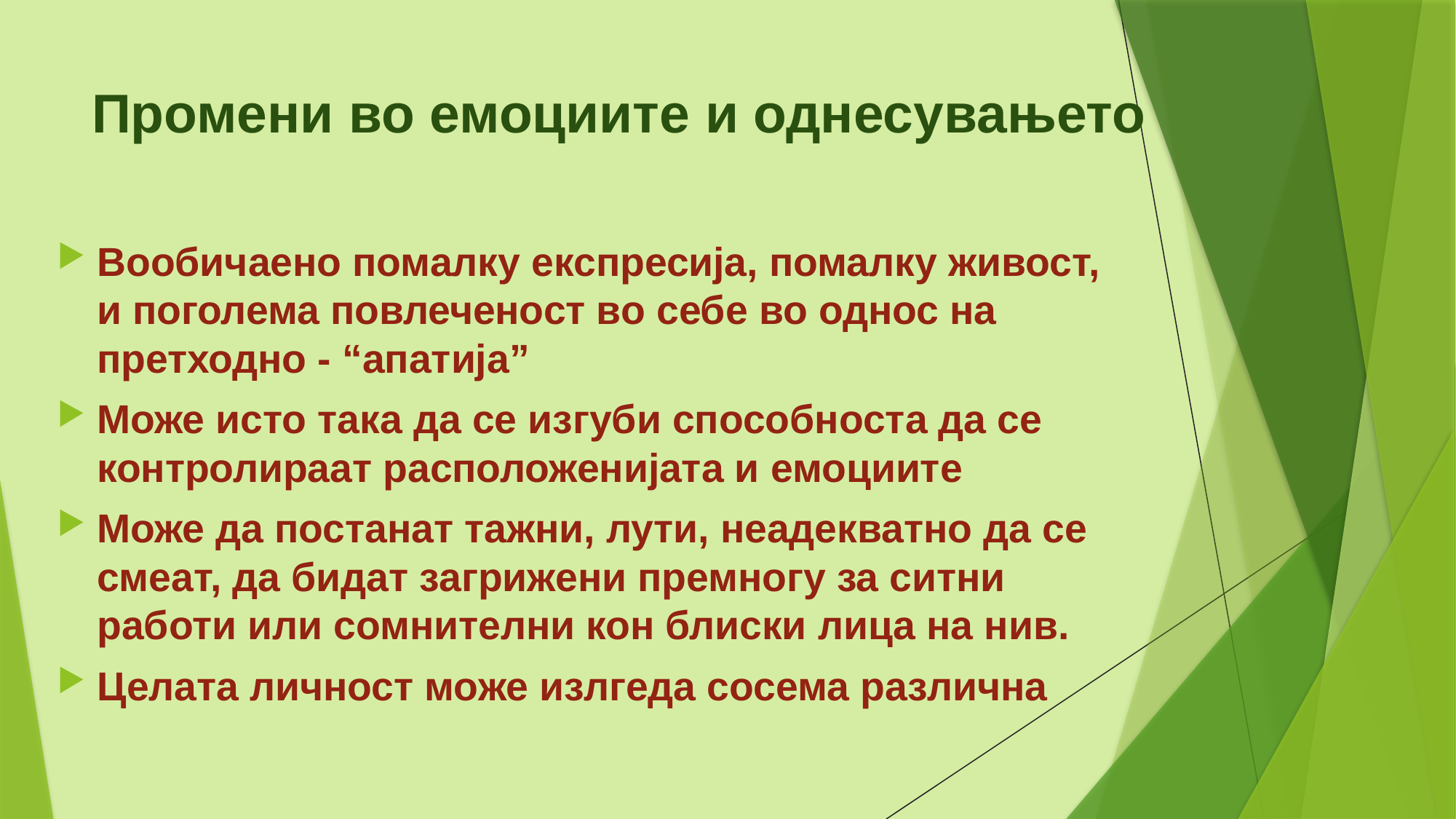

# Промени во емоциите и однесувањето
Вообичаено помалку експресија, помалку живост, и поголема повлеченост во себе во однос на претходно - “апатија”
Може исто така да се изгуби способноста да се контролираат расположенијата и емоциите
Може да постанат тажни, лути, неадекватно да се смеат, да бидат загрижени премногу за ситни работи или сомнителни кон блиски лица на нив.
Целата личност може излгеда сосема различна